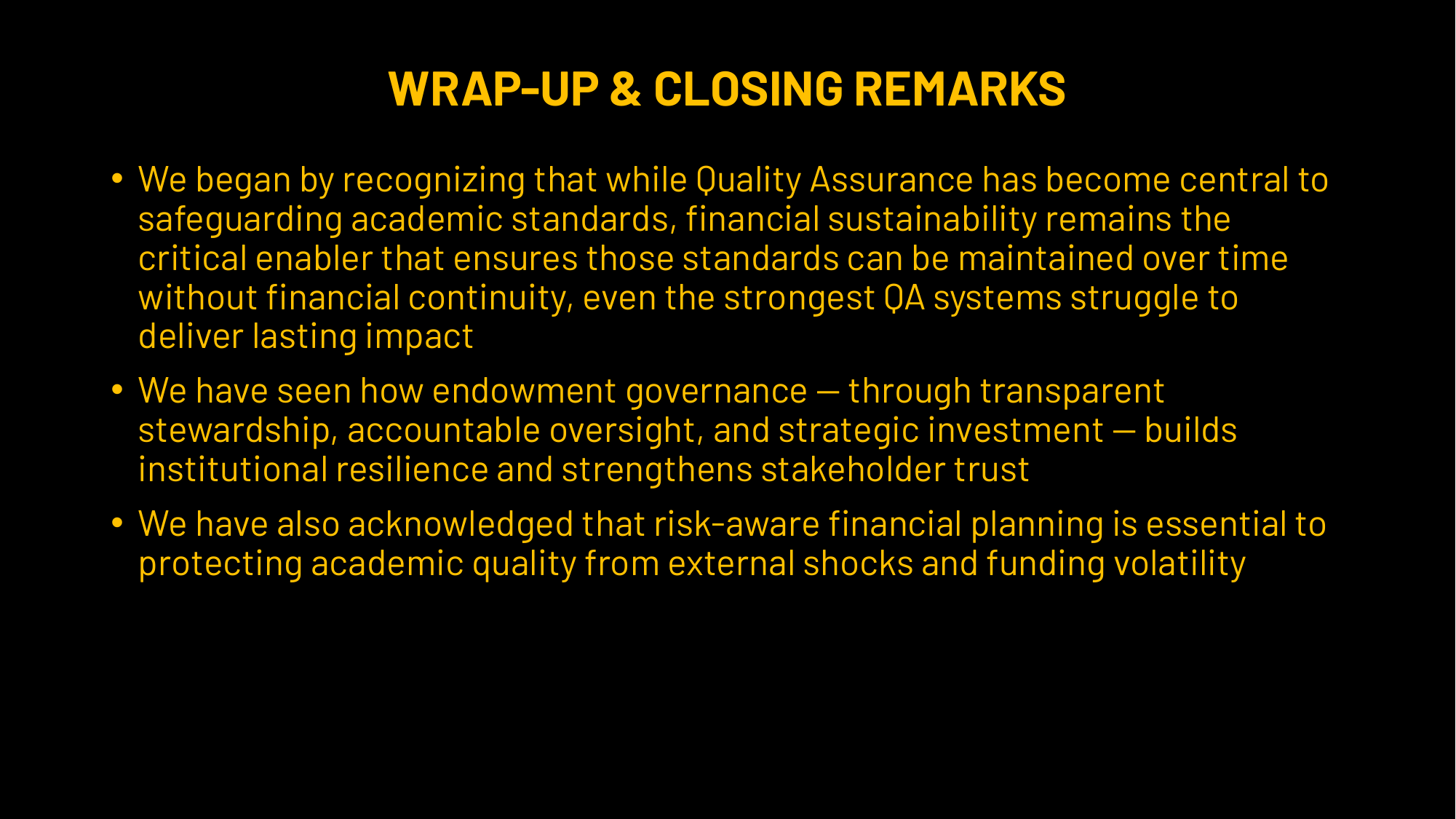

# WRAP-UP & CLOSING REMARKS
We began by recognizing that while Quality Assurance has become central to safeguarding academic standards, financial sustainability remains the critical enabler that ensures those standards can be maintained over time without financial continuity, even the strongest QA systems struggle to deliver lasting impact
We have seen how endowment governance — through transparent stewardship, accountable oversight, and strategic investment — builds institutional resilience and strengthens stakeholder trust
We have also acknowledged that risk-aware financial planning is essential to protecting academic quality from external shocks and funding volatility